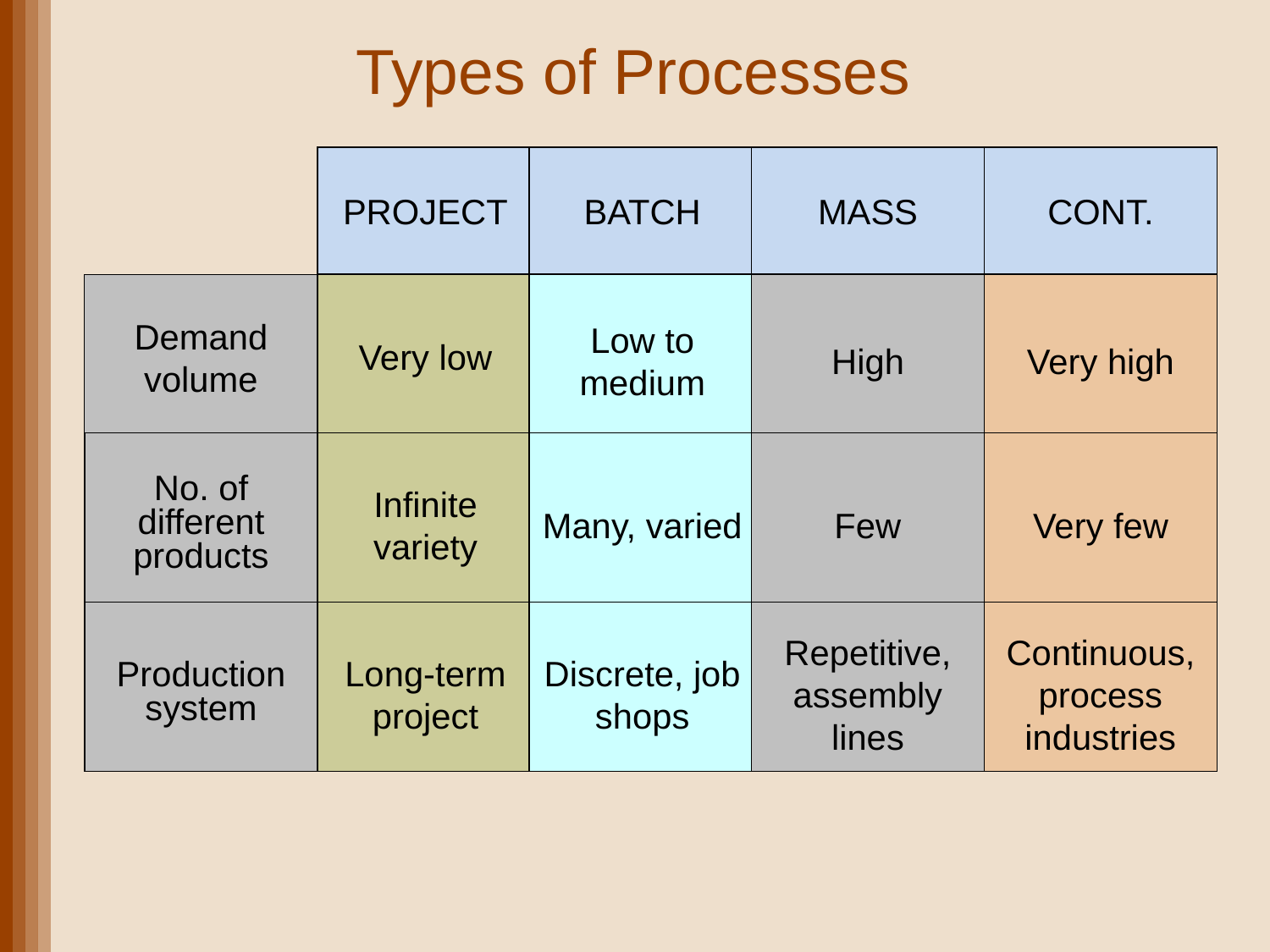

# Types of Processes
PROJECT
BATCH
MASS
CONT.
Demand volume
Very low
Low to medium
High
Very high
No. of different products
Infinite variety
Many, varied
Few
Very few
Production system
Long-term project
Discrete, job shops
Repetitive, assembly lines
Continuous, process industries